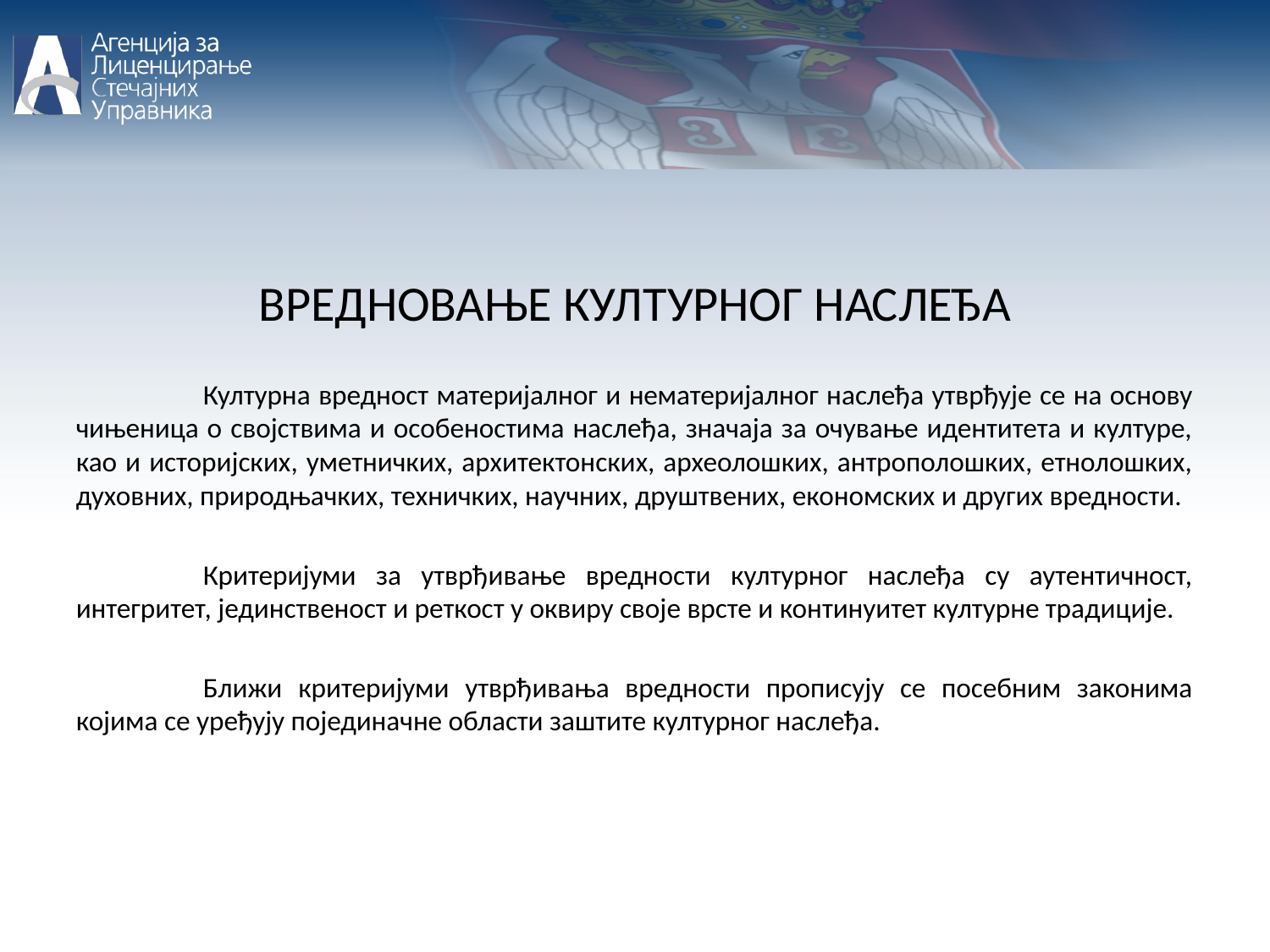

ВРЕДНОВАЊЕ КУЛТУРНОГ НАСЛЕЂА

	Културна вредност материјалног и нематеријалног наслеђа утврђује се на основу чињеница о својствима и особеностима наслеђа, значаја за очување идентитета и културе, као и историјских, уметничких, архитектонских, археолошких, антрополошких, етнолошких, духовних, природњачких, техничких, научних, друштвених, економских и других вредности.

	Критеријуми за утврђивање вредности културног наслеђа су аутентичност, интегритет, јединственост и реткост у оквиру своје врсте и континуитет културне традиције.

	Ближи критеријуми утврђивања вредности прописују се посебним законима којима се уређују појединачне области заштите културног наслеђа.